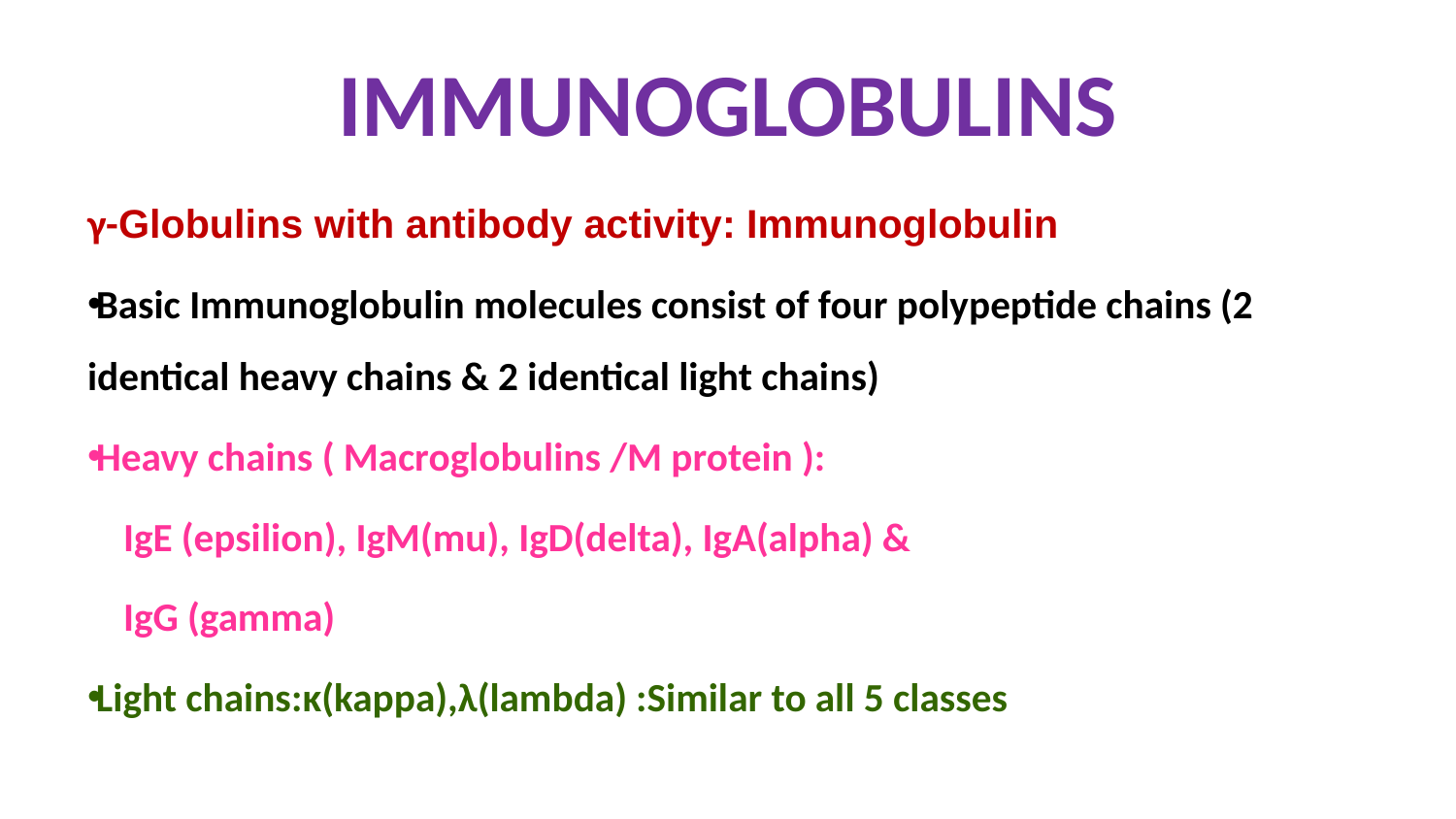

# IMMUNOGLOBULINS
γ-Globulins with antibody activity: Immunoglobulin
Basic Immunoglobulin molecules consist of four polypeptide chains (2 identical heavy chains & 2 identical light chains)
Heavy chains ( Macroglobulins /M protein ):
    IgE (epsilion), IgM(mu), IgD(delta), IgA(alpha) &
    IgG (gamma)
Light chains:κ(kappa),λ(lambda) :Similar to all 5 classes